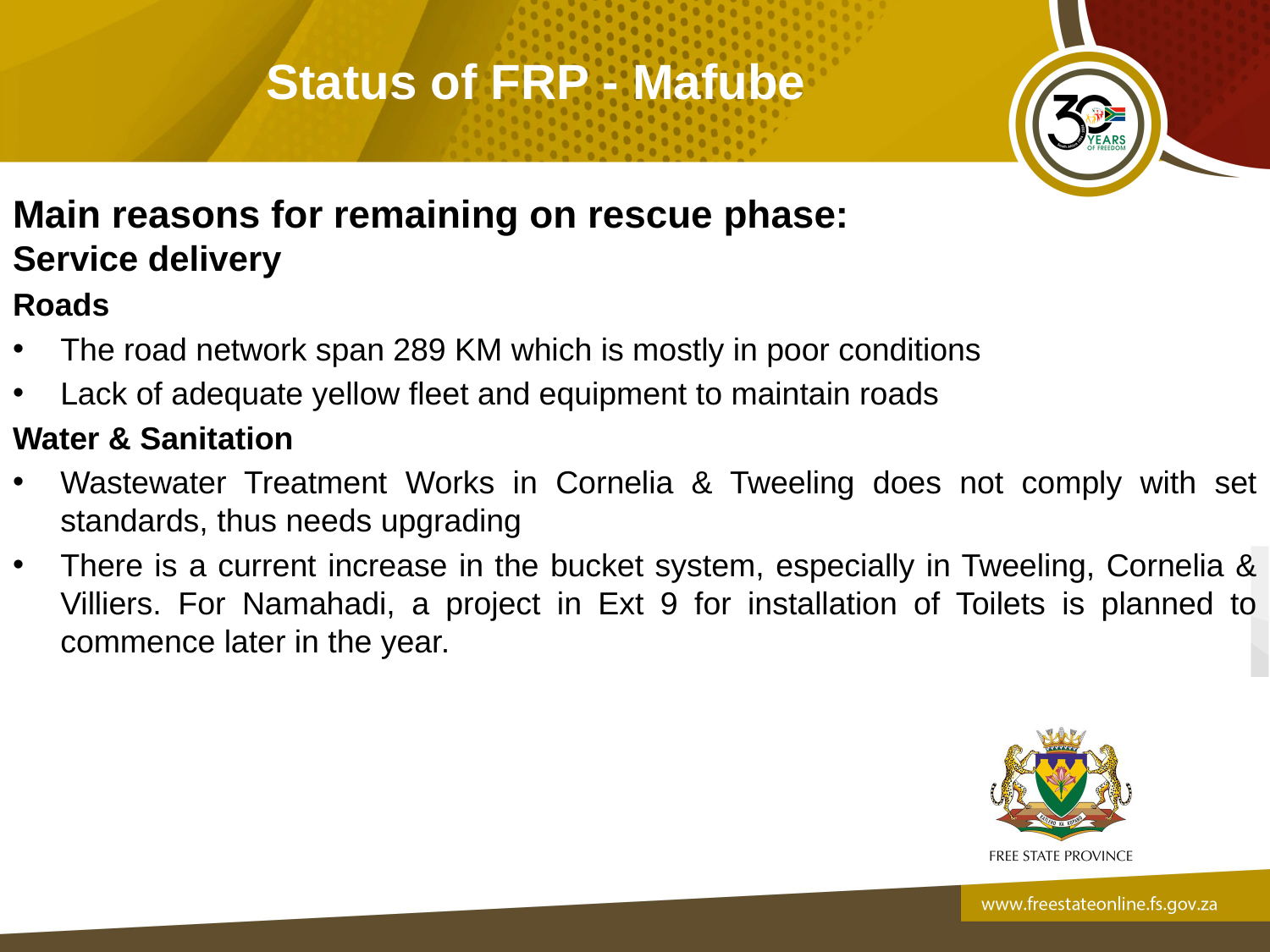

# Status of FRP - Mafube
Main reasons for remaining on rescue phase:
Service delivery
Roads
The road network span 289 KM which is mostly in poor conditions
Lack of adequate yellow fleet and equipment to maintain roads
Water & Sanitation
Wastewater Treatment Works in Cornelia & Tweeling does not comply with set standards, thus needs upgrading
There is a current increase in the bucket system, especially in Tweeling, Cornelia & Villiers. For Namahadi, a project in Ext 9 for installation of Toilets is planned to commence later in the year.